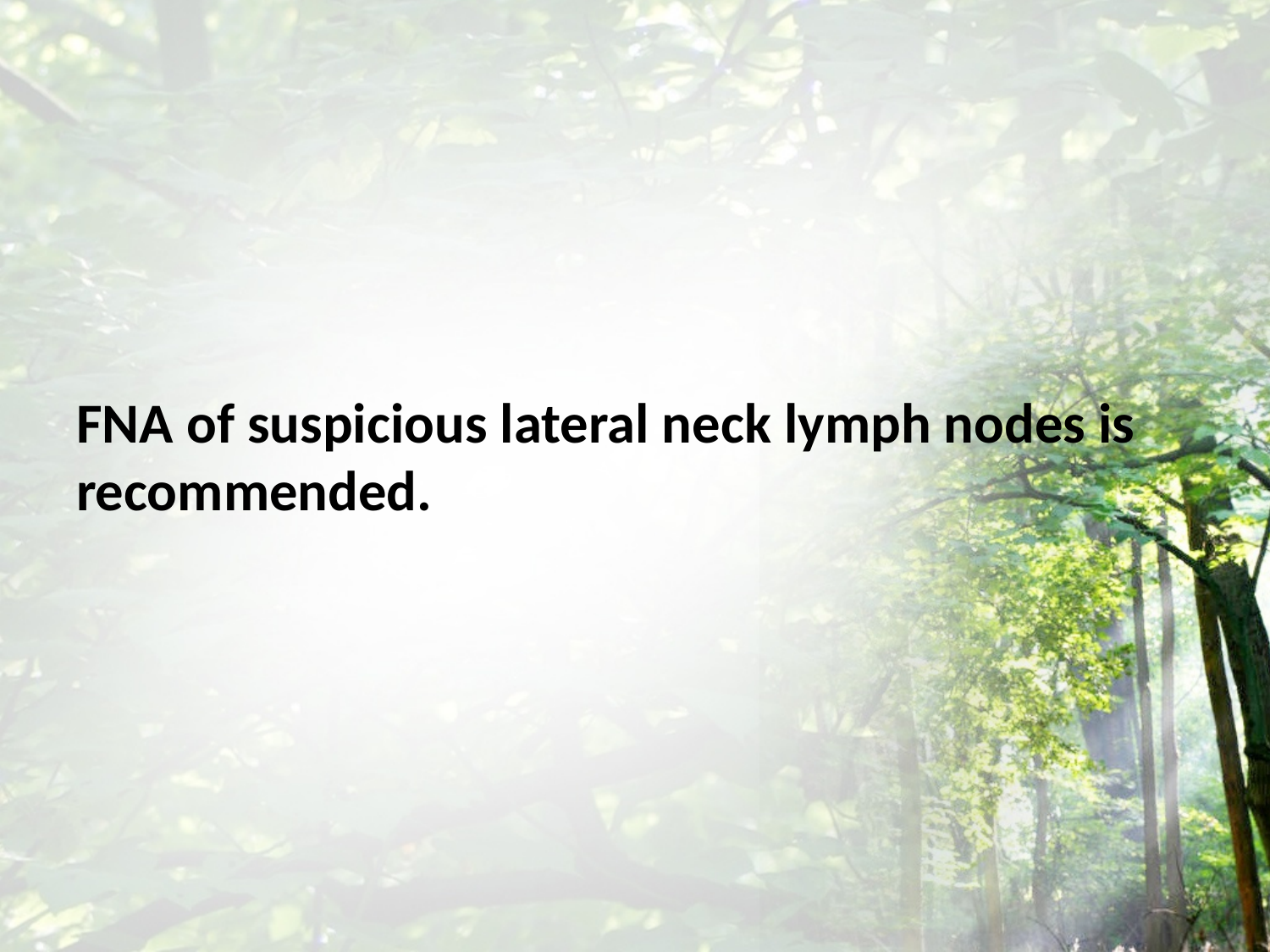

#

FNA of suspicious lateral neck lymph nodes is recommended.